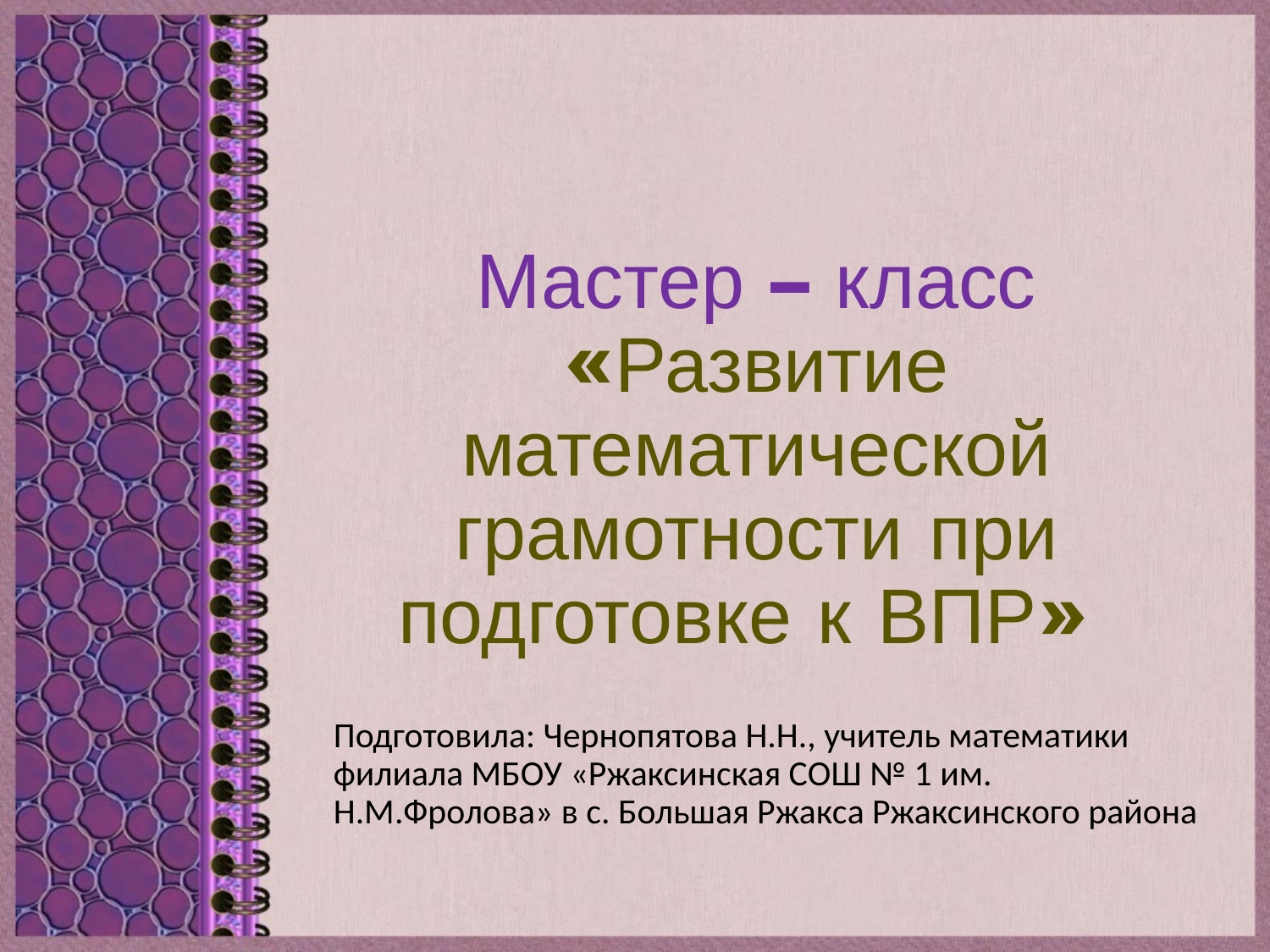

# Мастер – класс «Развитие математической грамотности при подготовке к ВПР»
Подготовила: Чернопятова Н.Н., учитель математики филиала МБОУ «Ржаксинская СОШ № 1 им. Н.М.Фролова» в с. Большая Ржакса Ржаксинского района